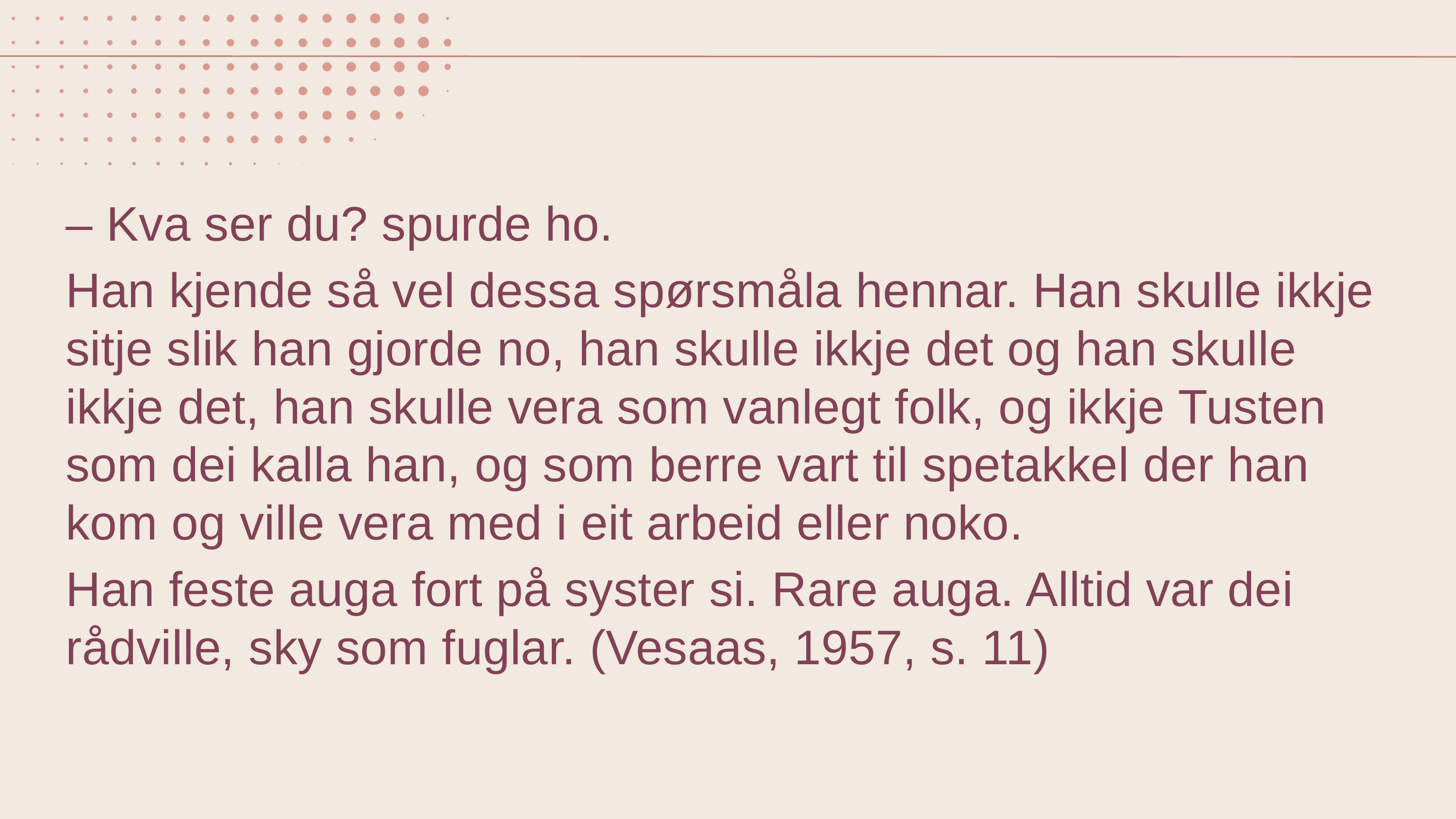

– Kva ser du? spurde ho.
Han kjende så vel dessa spørsmåla hennar. Han skulle ikkje sitje slik han gjorde no, han skulle ikkje det og han skulle ikkje det, han skulle vera som vanlegt folk, og ikkje Tusten som dei kalla han, og som berre vart til spetakkel der han kom og ville vera med i eit arbeid eller noko.
Han feste auga fort på syster si. Rare auga. Alltid var dei rådville, sky som fuglar. (Vesaas, 1957, s. 11)